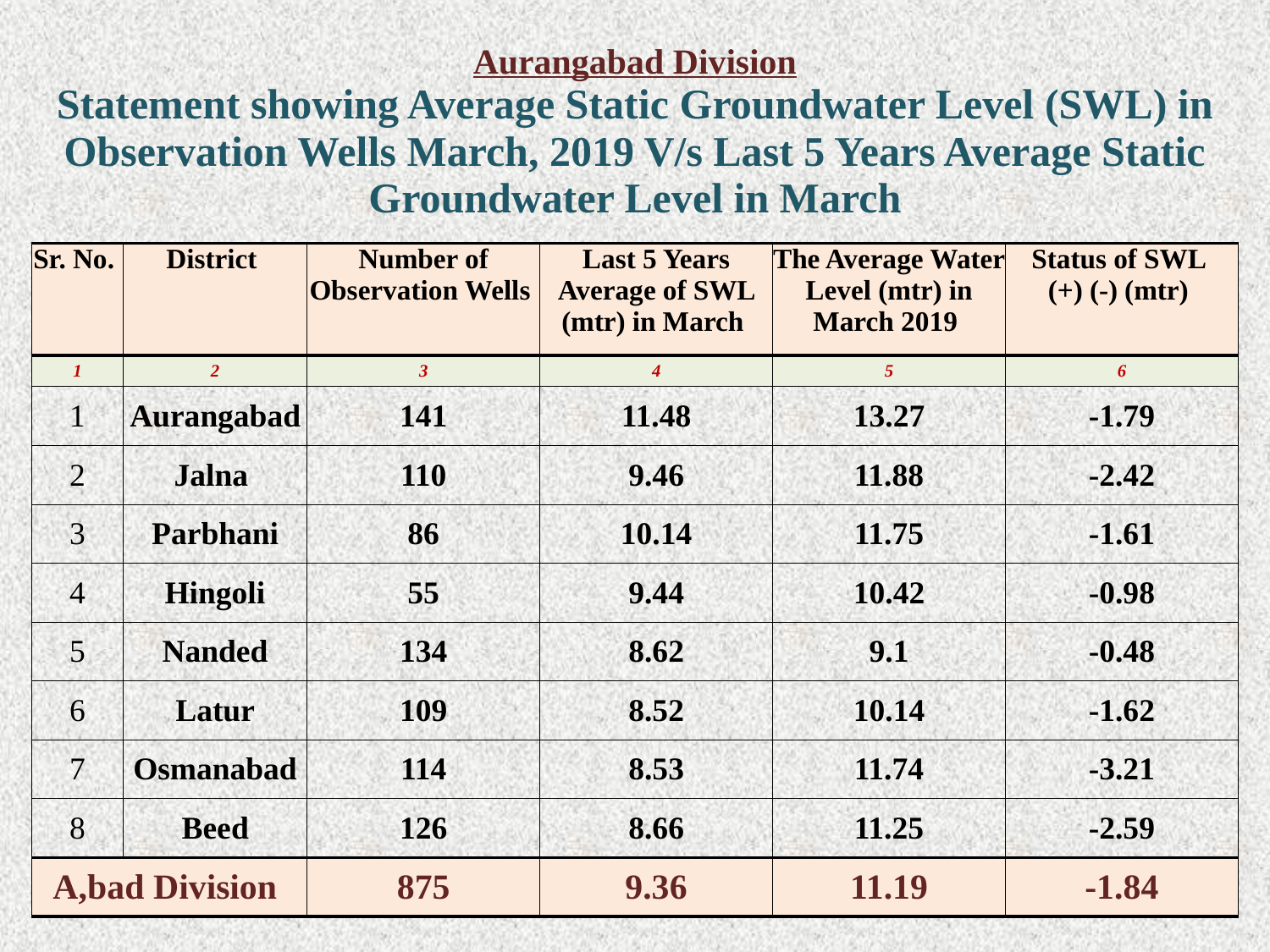

| Aurangabad Division Statement showing Average Static Groundwater Level (SWL) in Observation Wells March, 2019 V/s Last 5 Years Average Static Groundwater Level in March |  |  |  |  |  |
| --- | --- | --- | --- | --- | --- |
| Sr. No. | District | Number of Observation Wells | Last 5 Years Average of SWL (mtr) in March | The Average Water Level (mtr) in March 2019 | Status of SWL (+) (-) (mtr) |
| 1 | 2 | 3 | 4 | 5 | 6 |
| 1 | Aurangabad | 141 | 11.48 | 13.27 | -1.79 |
| 2 | Jalna | 110 | 9.46 | 11.88 | -2.42 |
| 3 | Parbhani | 86 | 10.14 | 11.75 | -1.61 |
| 4 | Hingoli | 55 | 9.44 | 10.42 | -0.98 |
| 5 | Nanded | 134 | 8.62 | 9.1 | -0.48 |
| 6 | Latur | 109 | 8.52 | 10.14 | -1.62 |
| 7 | Osmanabad | 114 | 8.53 | 11.74 | -3.21 |
| 8 | Beed | 126 | 8.66 | 11.25 | -2.59 |
| A,bad Division |  | 875 | 9.36 | 11.19 | -1.84 |
27